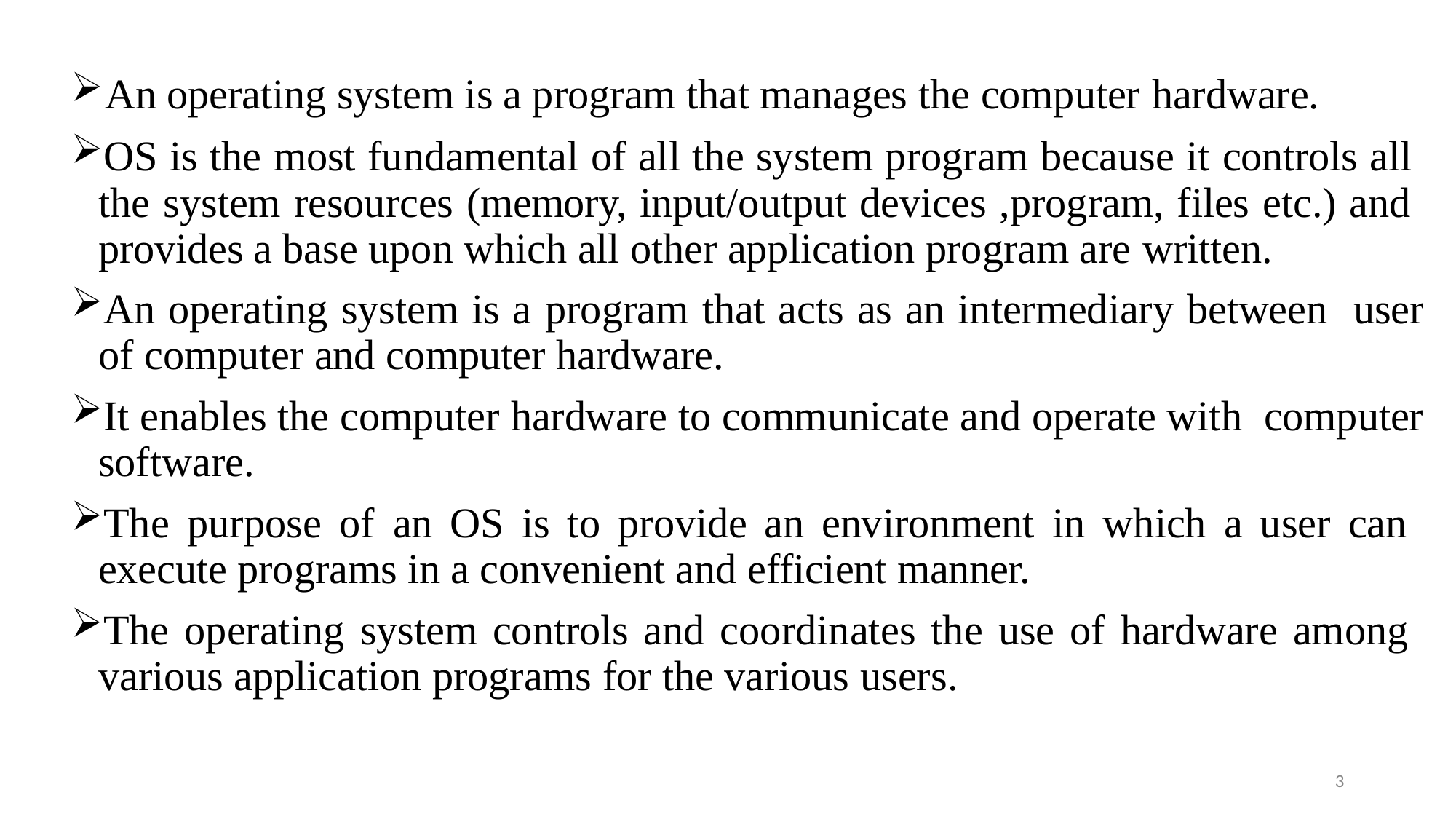

An operating system is a program that manages the computer hardware.
OS is the most fundamental of all the system program because it controls all  the system resources (memory, input/output devices ,program, files etc.) and  provides a base upon which all other application program are written.
An operating system is a program that acts as an intermediary between  user of computer and computer hardware.
It enables the computer hardware to communicate and operate with  computer software.
The purpose of an OS is to provide an environment in which a user can  execute programs in a convenient and efficient manner.
The operating system controls and coordinates the use of hardware among  various application programs for the various users.
3